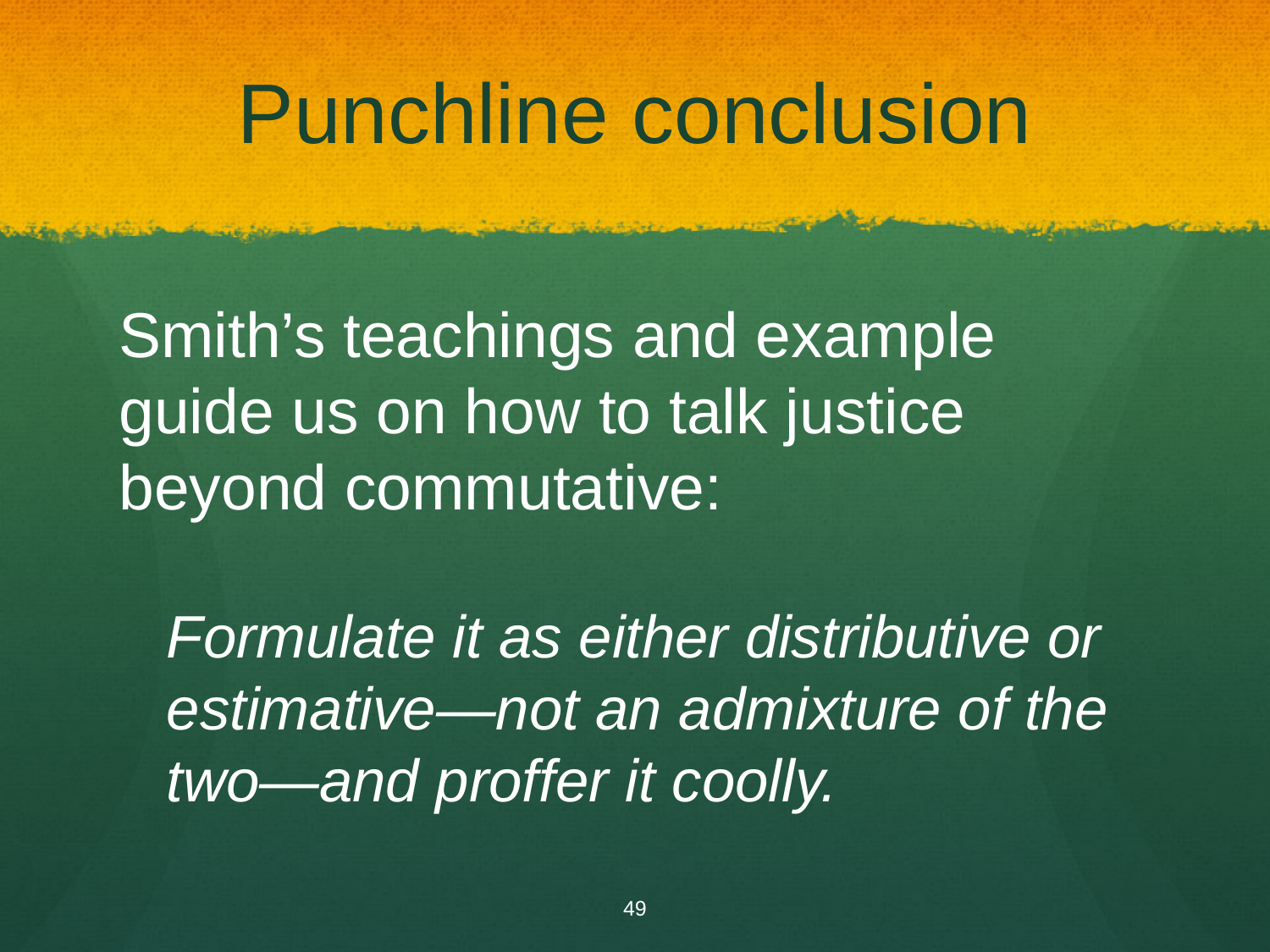

# Punchline conclusion
Smith’s teachings and example guide us on how to talk justice beyond commutative:

Formulate it as either distributive or estimative—not an admixture of the two—and proffer it coolly.
49